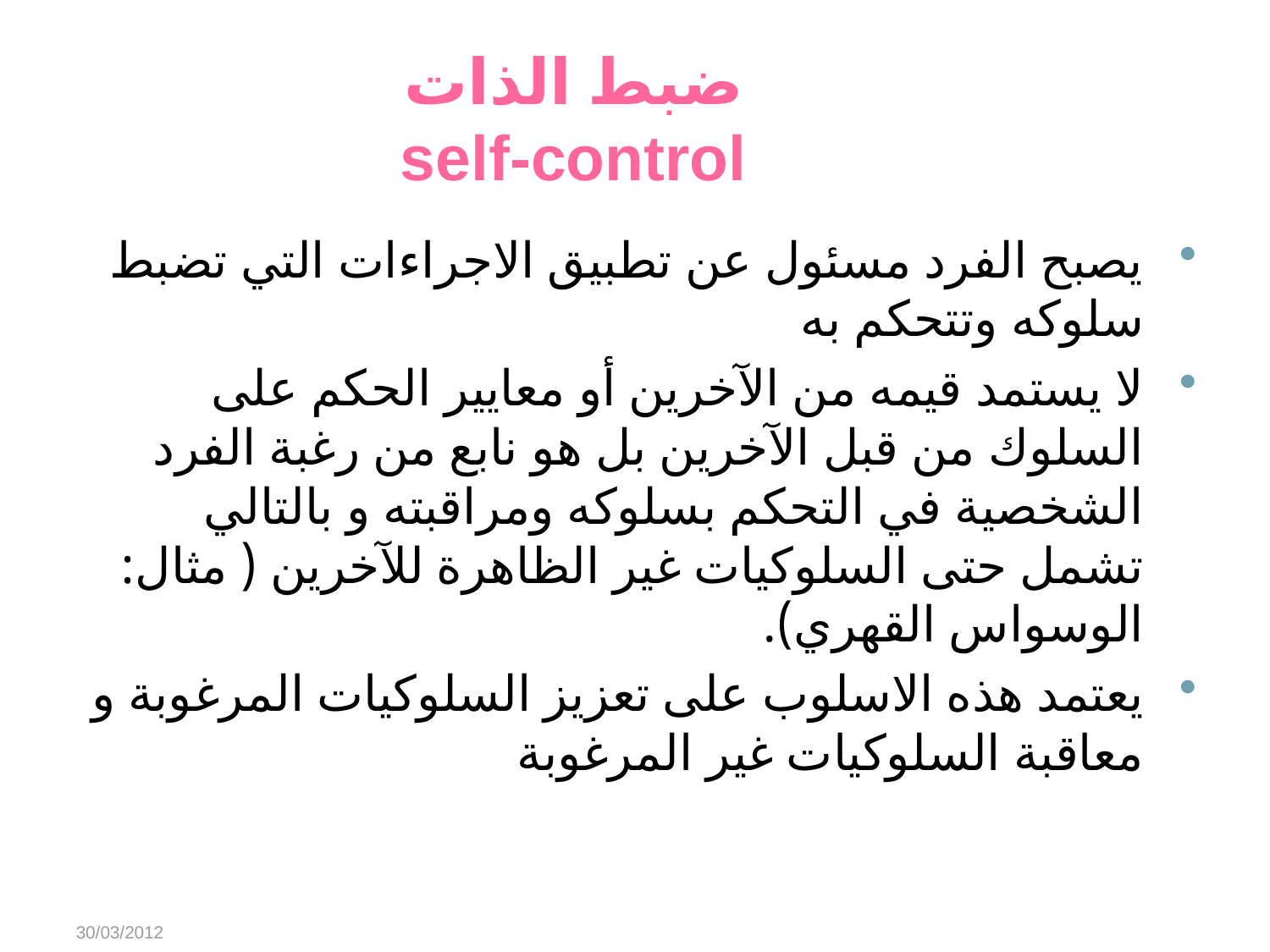

# ضبط الذات self-control
يصبح الفرد مسئول عن تطبيق الاجراءات التي تضبط سلوكه وتتحكم به
لا يستمد قيمه من الآخرين أو معايير الحكم على السلوك من قبل الآخرين بل هو نابع من رغبة الفرد الشخصية في التحكم بسلوكه ومراقبته و بالتالي تشمل حتى السلوكيات غير الظاهرة للآخرين ( مثال: الوسواس القهري).
يعتمد هذه الاسلوب على تعزيز السلوكيات المرغوبة و معاقبة السلوكيات غير المرغوبة
30/03/2012
Abeer Alharbi
36